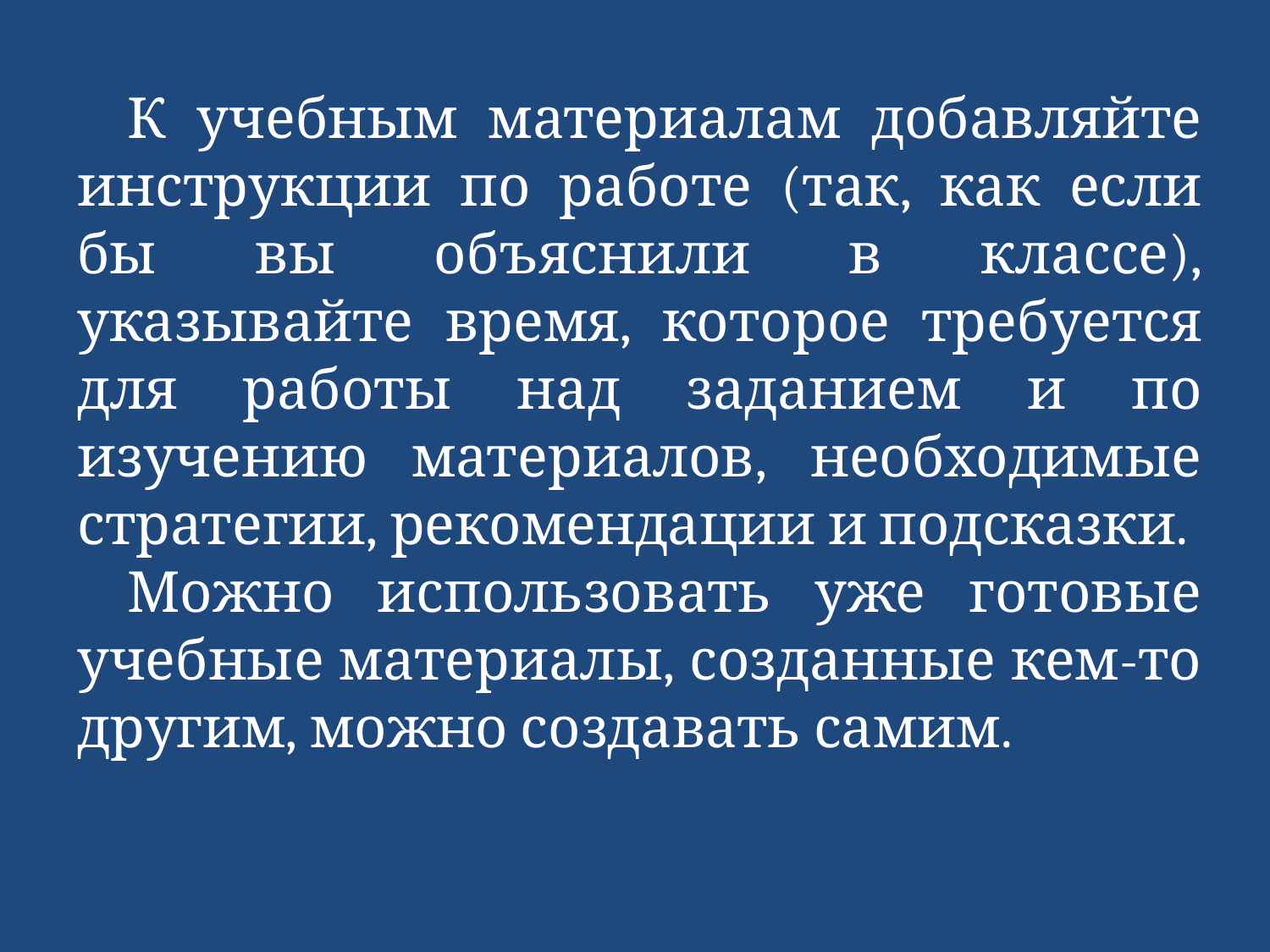

К учебным материалам добавляйте инструкции по работе (так, как если бы вы объяснили в классе), указывайте время, которое требуется для работы над заданием и по изучению материалов, необходимые стратегии, рекомендации и подсказки.
Можно использовать уже готовые учебные материалы, созданные кем-то другим, можно создавать самим.